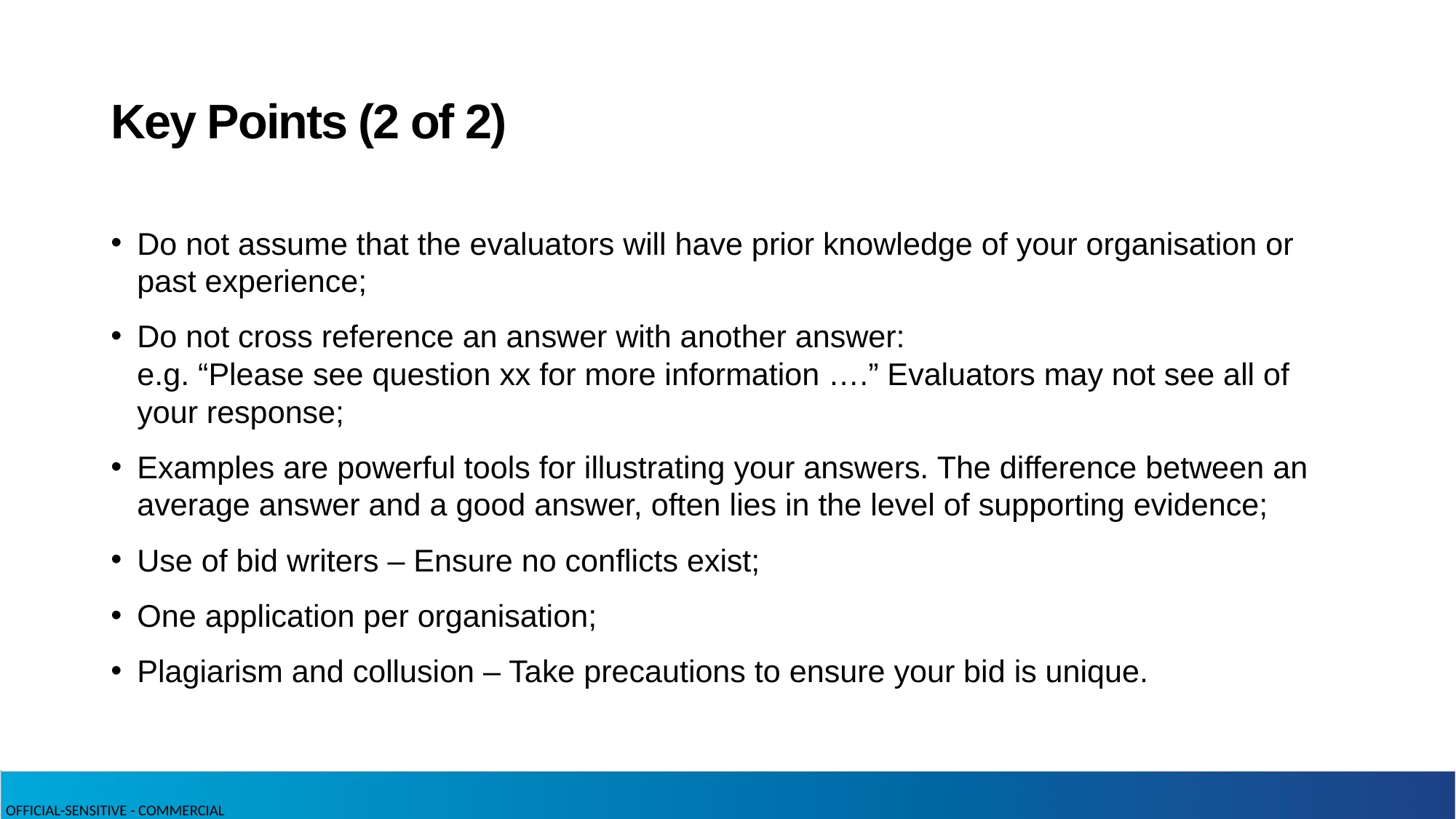

# Key Points (2 of 2)
Do not assume that the evaluators will have prior knowledge of your organisation or past experience;
Do not cross reference an answer with another answer:
e.g. “Please see question xx for more information ….” Evaluators may not see all of your response;
Examples are powerful tools for illustrating your answers. The difference between an average answer and a good answer, often lies in the level of supporting evidence;
Use of bid writers – Ensure no conflicts exist;
One application per organisation;
Plagiarism and collusion – Take precautions to ensure your bid is unique.